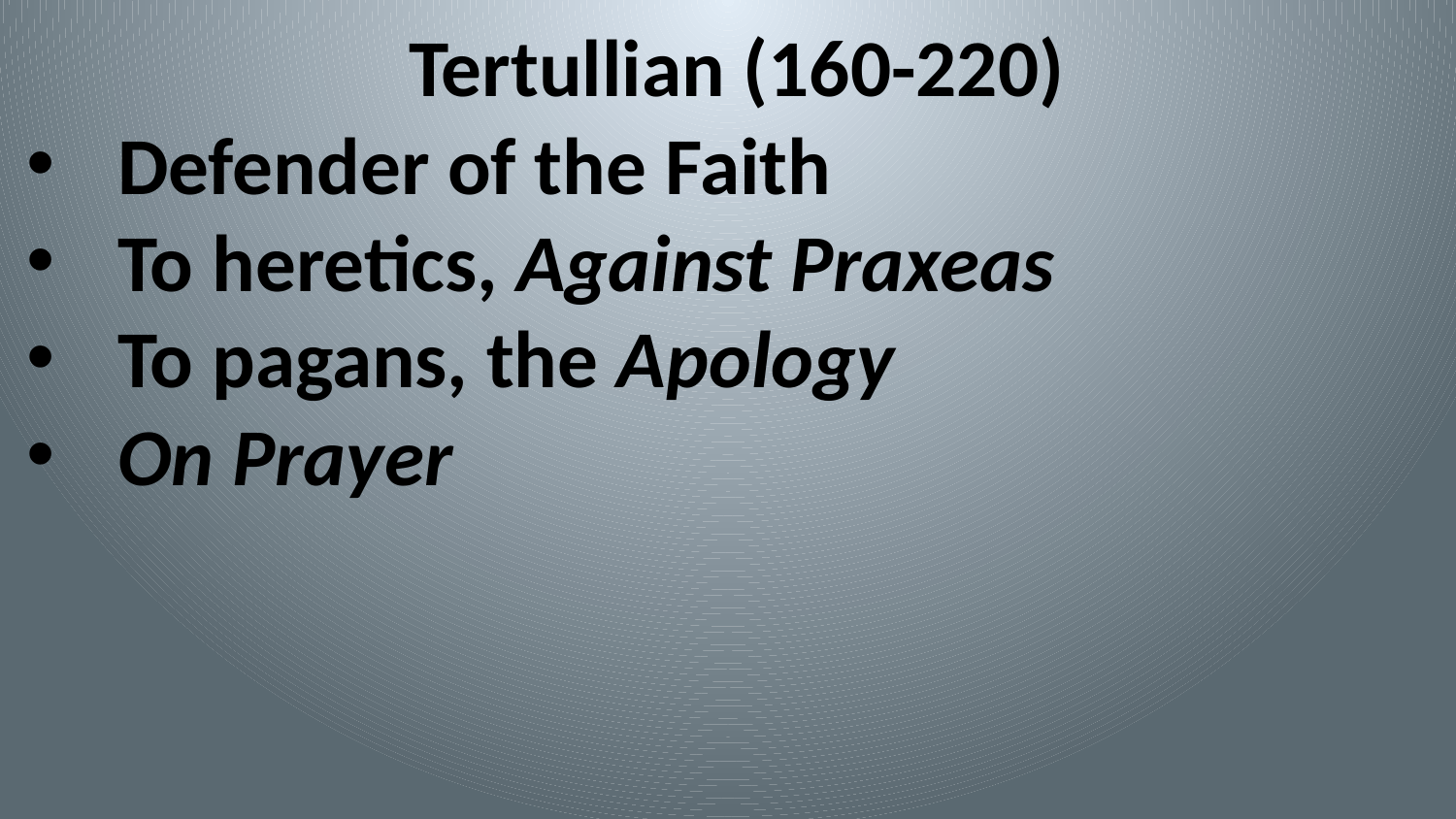

Tertullian (160-220)
Defender of the Faith
To heretics, Against Praxeas
To pagans, the Apology
On Prayer